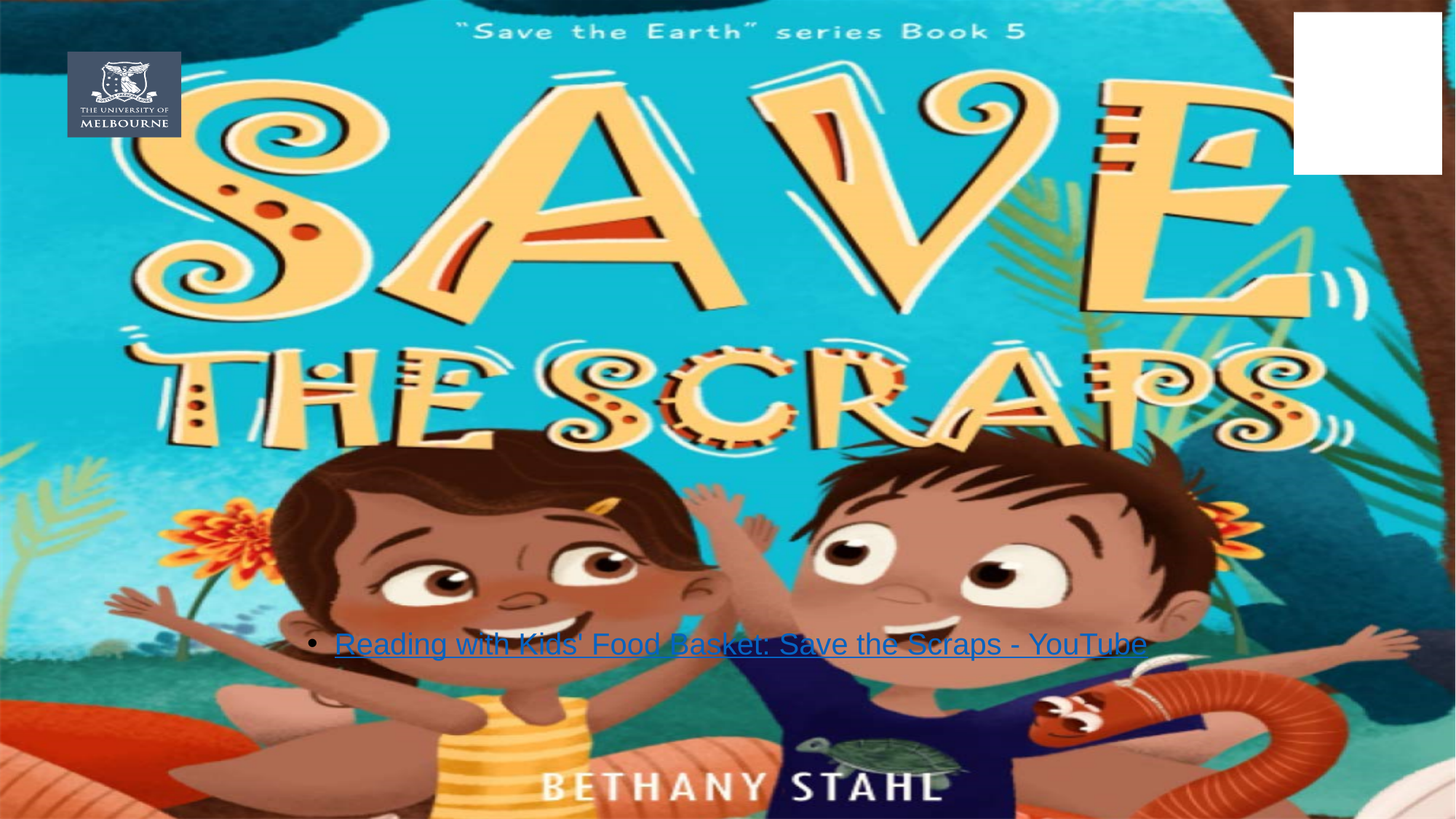

#

Reading with Kids' Food Basket: Save the Scraps - YouTube